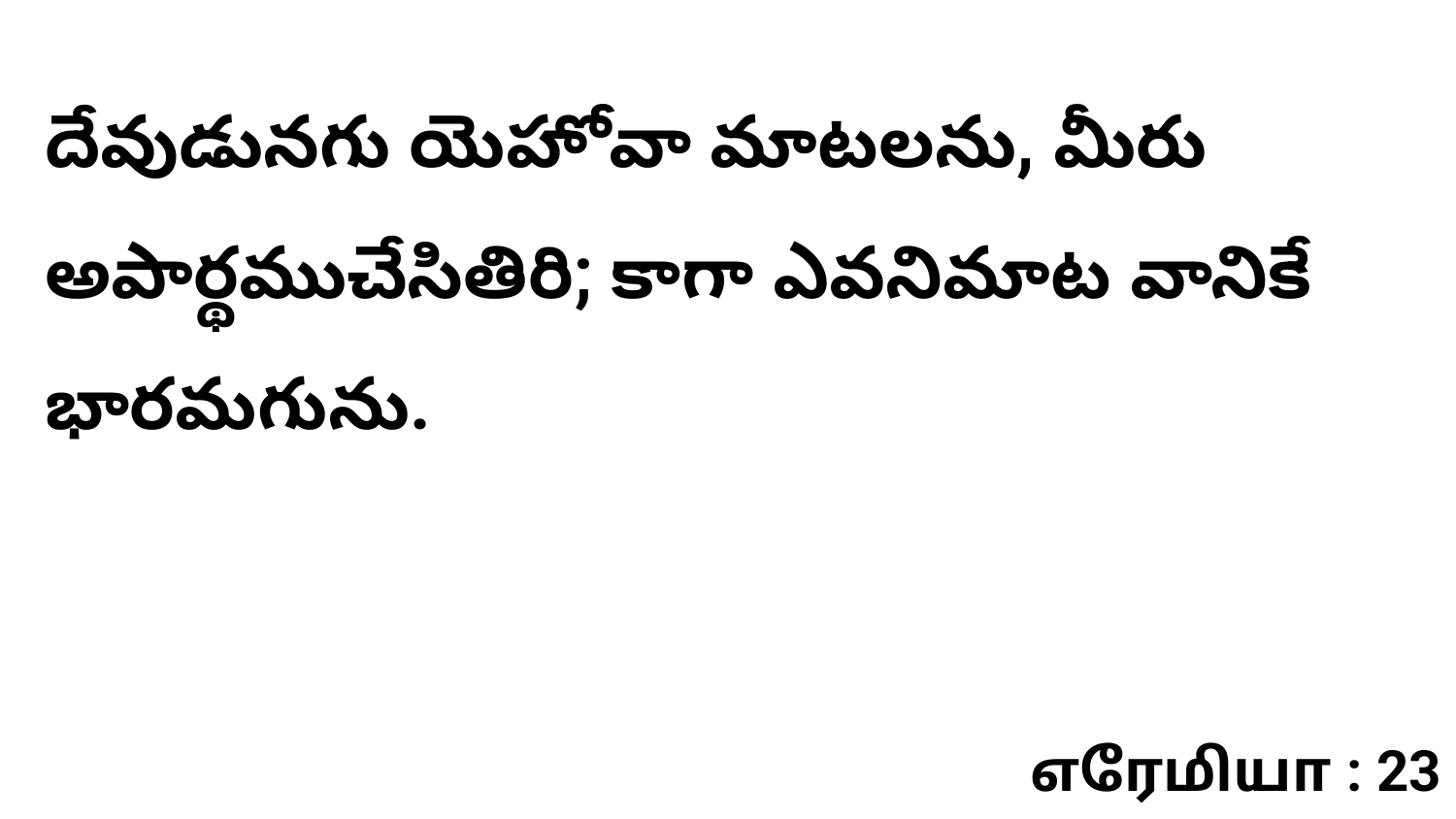

దేవుడునగు యెహోవా మాటలను, మీరు అపార్థముచేసితిరి; కాగా ఎవనిమాట వానికే భారమగును.
எரேமியா : 23